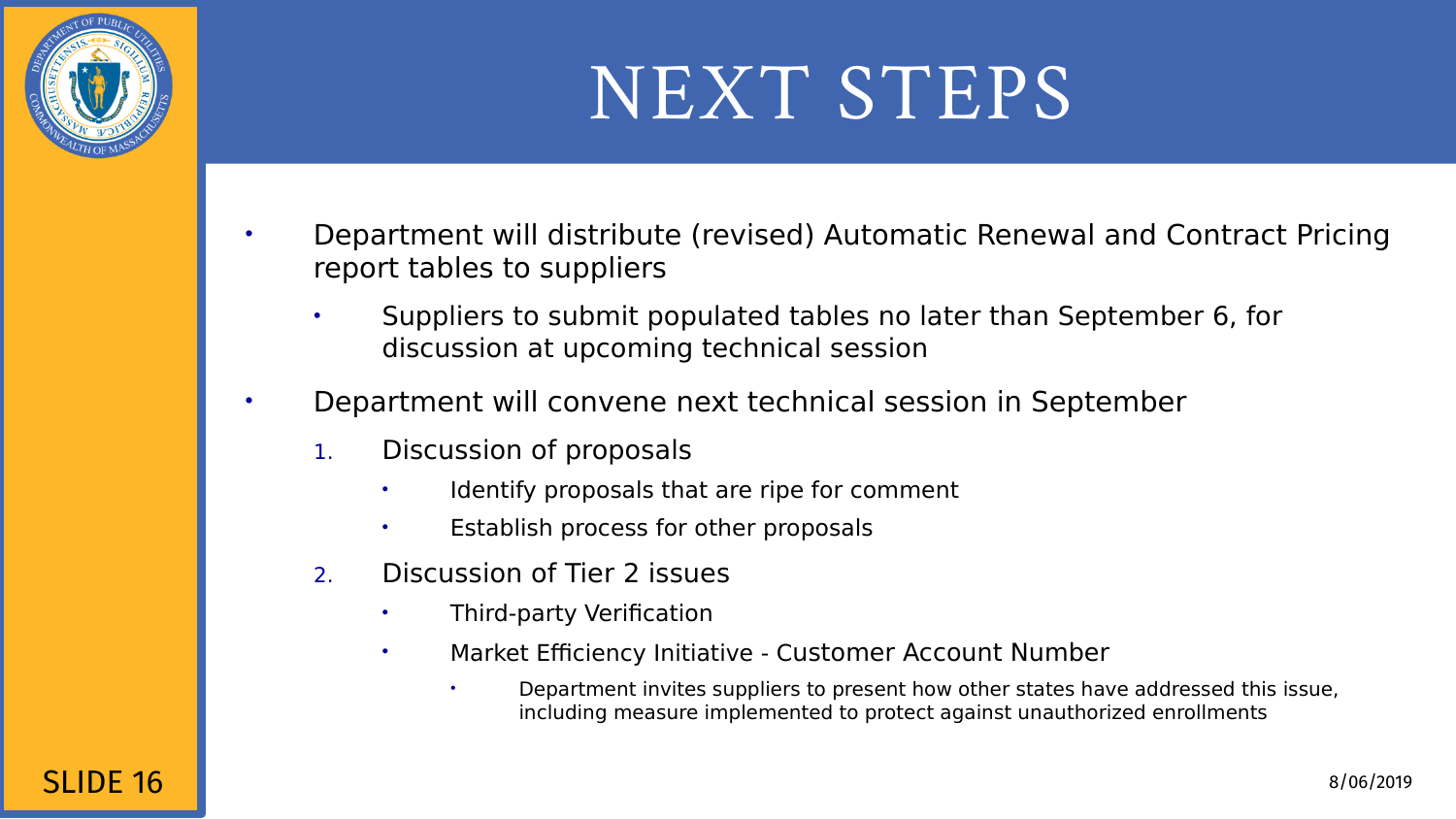

# Next Steps
Department will distribute (revised) Automatic Renewal and Contract Pricing report tables to suppliers
Suppliers to submit populated tables no later than September 6, for discussion at upcoming technical session
Department will convene next technical session in September
Discussion of proposals
Identify proposals that are ripe for comment
Establish process for other proposals
Discussion of Tier 2 issues
Third-party Verification
Market Efficiency Initiative - Customer Account Number
Department invites suppliers to present how other states have addressed this issue, including measure implemented to protect against unauthorized enrollments
Slide 16
8/06/2019